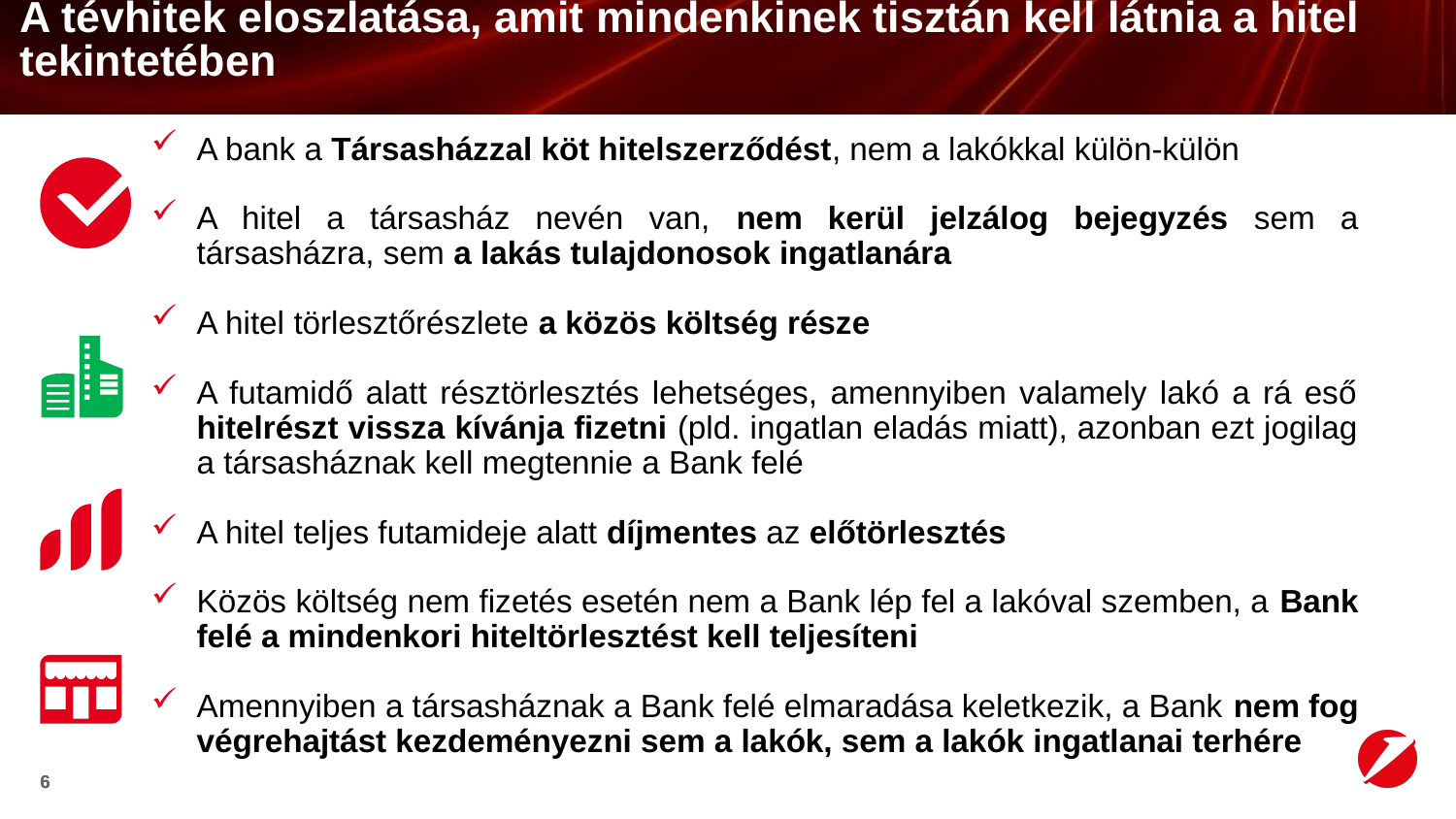

# A tévhitek eloszlatása, amit mindenkinek tisztán kell látnia a hitel tekintetében
A bank a Társasházzal köt hitelszerződést, nem a lakókkal külön-külön

A hitel a társasház nevén van, nem kerül jelzálog bejegyzés sem a társasházra, sem a lakás tulajdonosok ingatlanára

A hitel törlesztőrészlete a közös költség része

A futamidő alatt résztörlesztés lehetséges, amennyiben valamely lakó a rá eső hitelrészt vissza kívánja fizetni (pld. ingatlan eladás miatt), azonban ezt jogilag a társasháznak kell megtennie a Bank felé

A hitel teljes futamideje alatt díjmentes az előtörlesztés

Közös költség nem fizetés esetén nem a Bank lép fel a lakóval szemben, a Bank felé a mindenkori hiteltörlesztést kell teljesíteni

Amennyiben a társasháznak a Bank felé elmaradása keletkezik, a Bank nem fog végrehajtást kezdeményezni sem a lakók, sem a lakók ingatlanai terhére